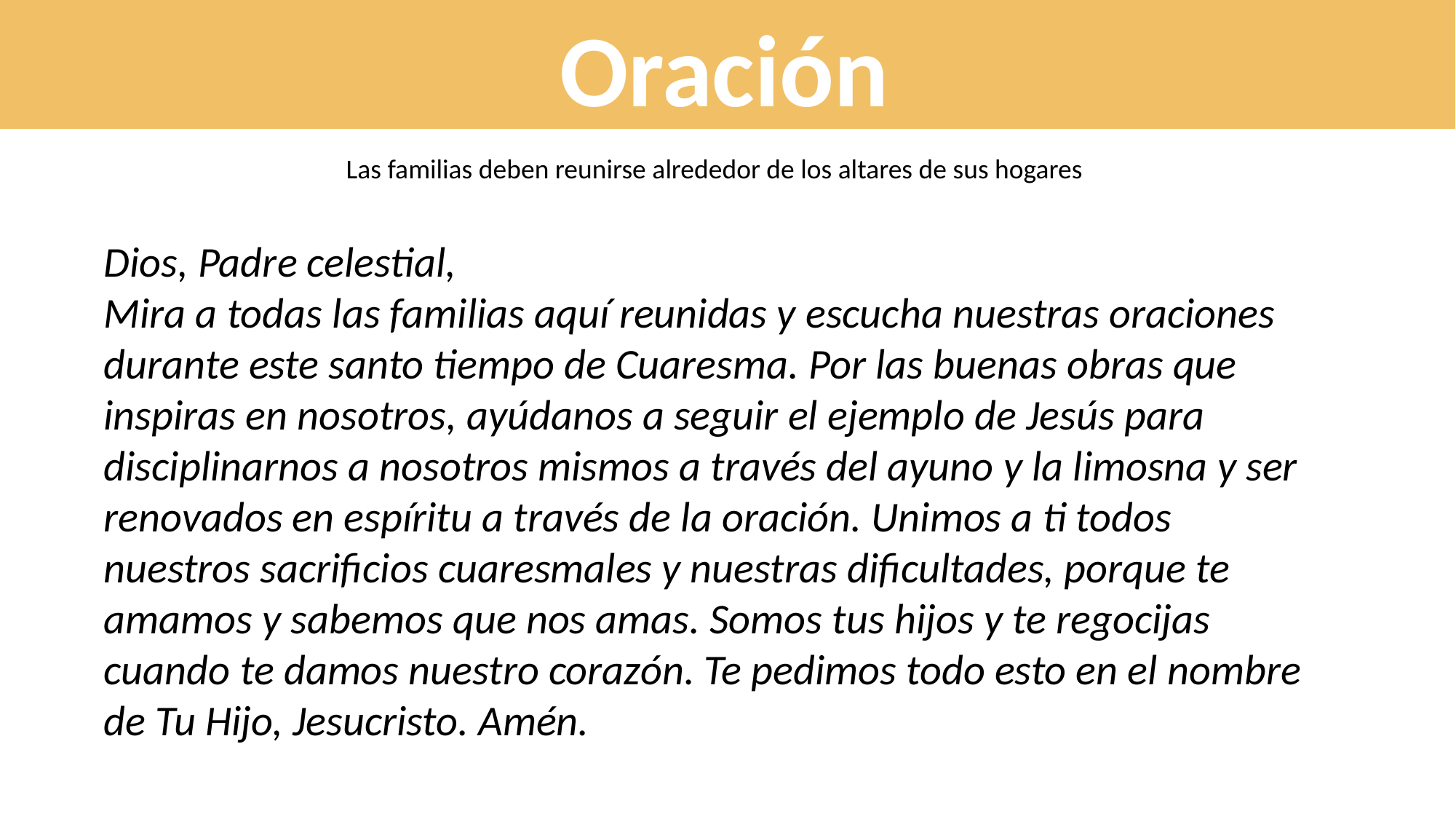

Oración
Las familias deben reunirse alrededor de los altares de sus hogares
Dios, Padre celestial,
Mira a todas las familias aquí reunidas y escucha nuestras oraciones durante este santo tiempo de Cuaresma. Por las buenas obras que inspiras en nosotros, ayúdanos a seguir el ejemplo de Jesús para disciplinarnos a nosotros mismos a través del ayuno y la limosna y ser renovados en espíritu a través de la oración. Unimos a ti todos nuestros sacrificios cuaresmales y nuestras dificultades, porque te amamos y sabemos que nos amas. Somos tus hijos y te regocijas cuando te damos nuestro corazón. Te pedimos todo esto en el nombre de Tu Hijo, Jesucristo. Amén.